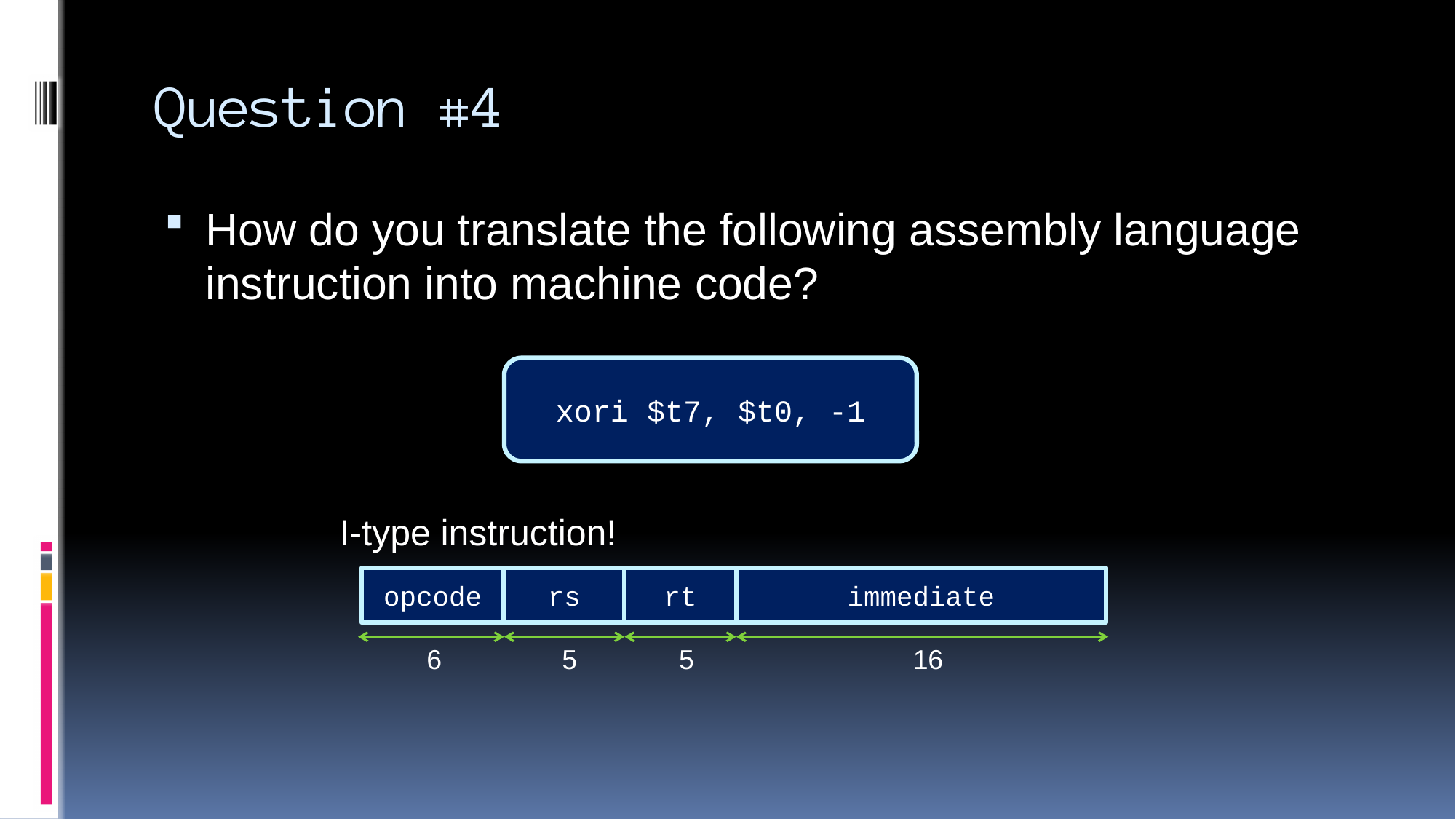

# Question #4
How do you translate the following assembly language instruction into machine code?
xori $t7, $t0, -1
I-type instruction!
opcode
rs
rt
immediate
6
5
5
   16